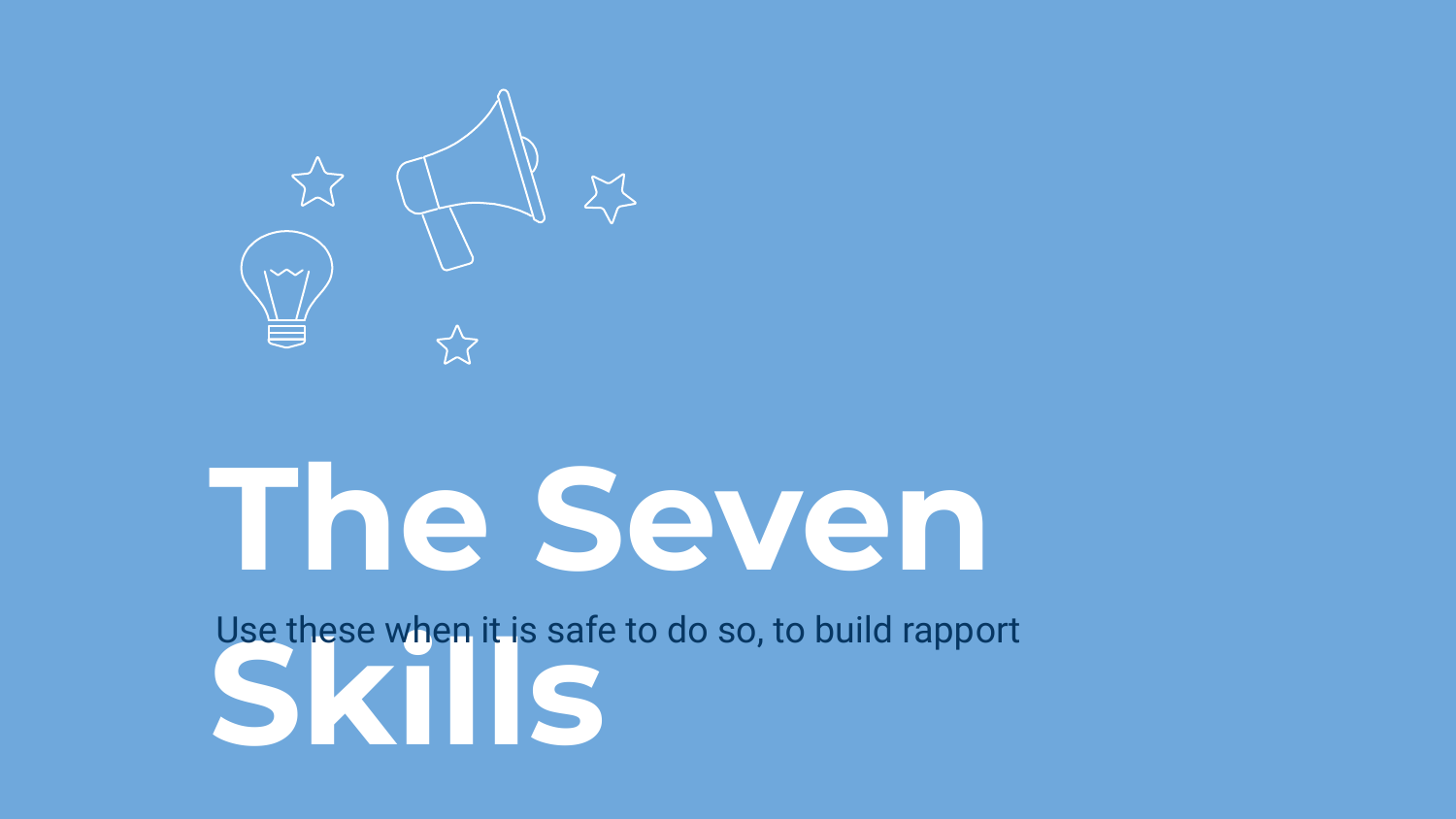

The Seven Skills
Use these when it is safe to do so, to build rapport